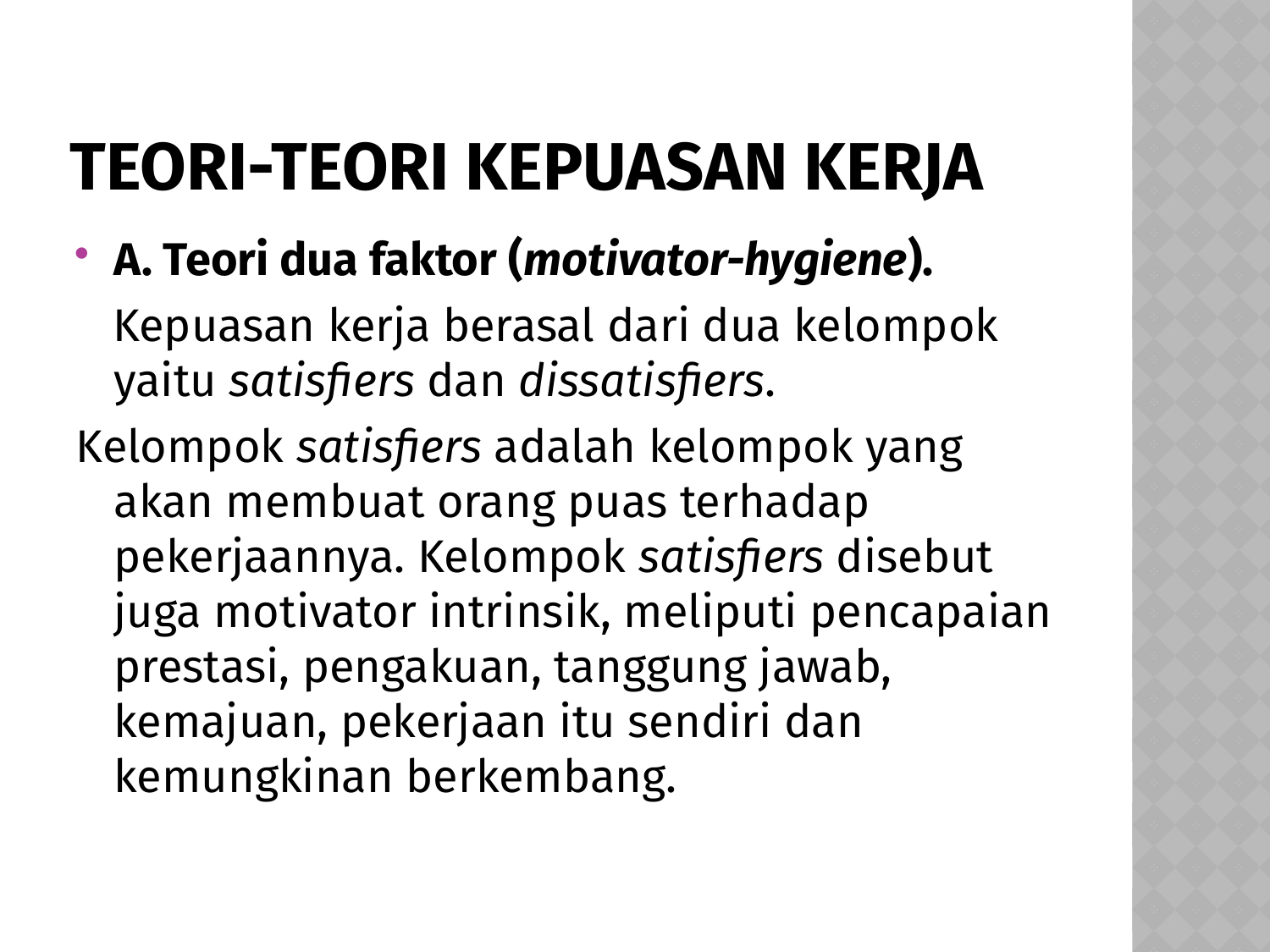

# Teori-Teori Kepuasan Kerja
A. Teori dua faktor (motivator-hygiene).
   Kepuasan kerja berasal dari dua kelompok yaitu satisfiers dan dissatisfiers.
Kelompok satisfiers adalah kelompok yang akan membuat orang puas terhadap pekerjaannya. Kelompok satisfiers disebut juga motivator intrinsik, meliputi pencapaian prestasi, pengakuan, tanggung jawab, kemajuan, pekerjaan itu sendiri dan kemungkinan berkembang.